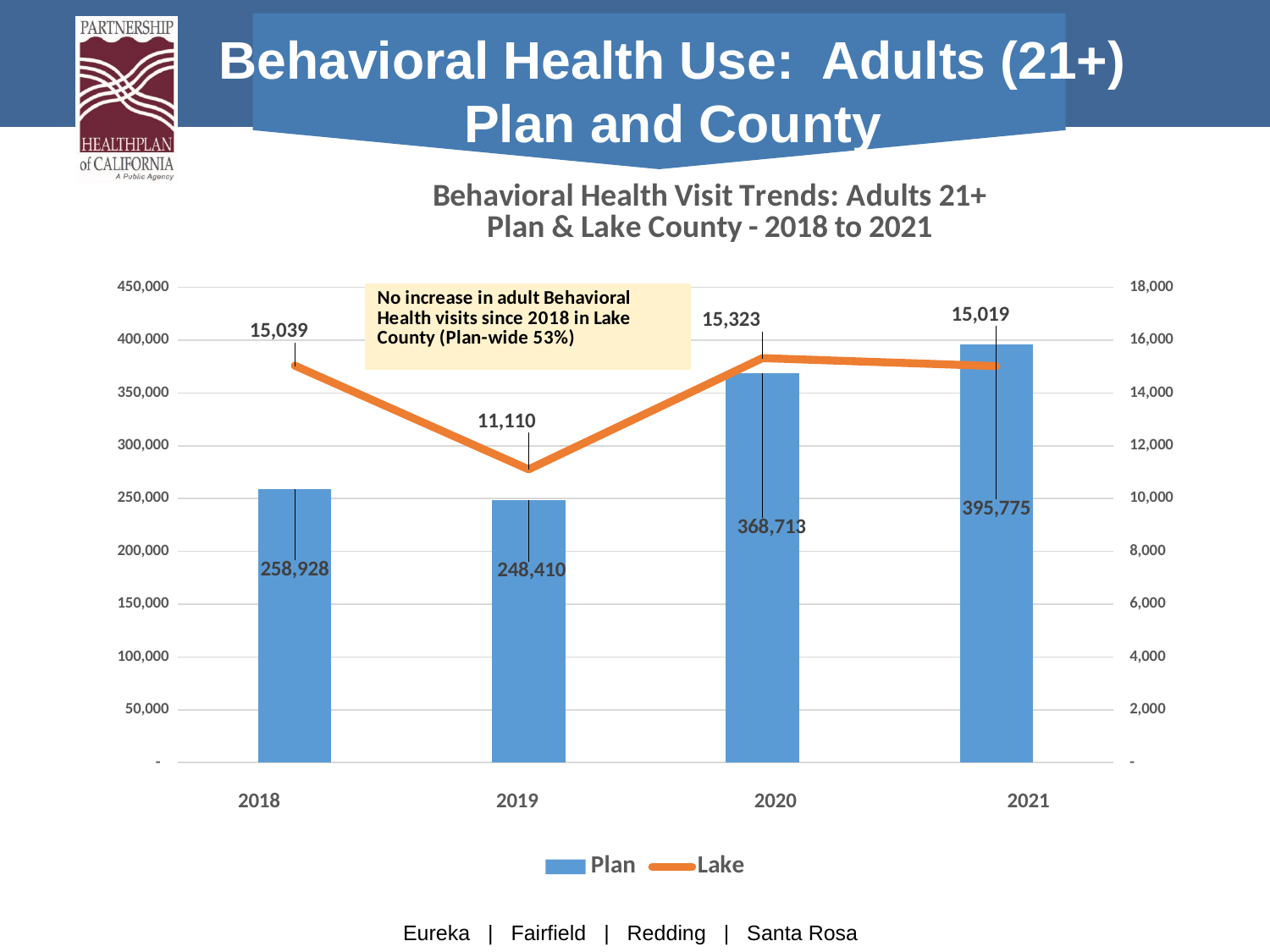

Behavioral Health Use:  Adults (21+)
Plan and County

### Chart: Behavioral Health Visit Trends: Adults 21+
Plan & Lake County - 2018 to 2021

| Category | Plan | Lake |
|---|---|---|
| 2018 | 258928.0 | 15039.0 |
| 2019 | 248410.0 | 11110.0 |
| 2020 | 368713.0 | 15323.0 |
| 2021 | 395775.0 | 15019.0 |